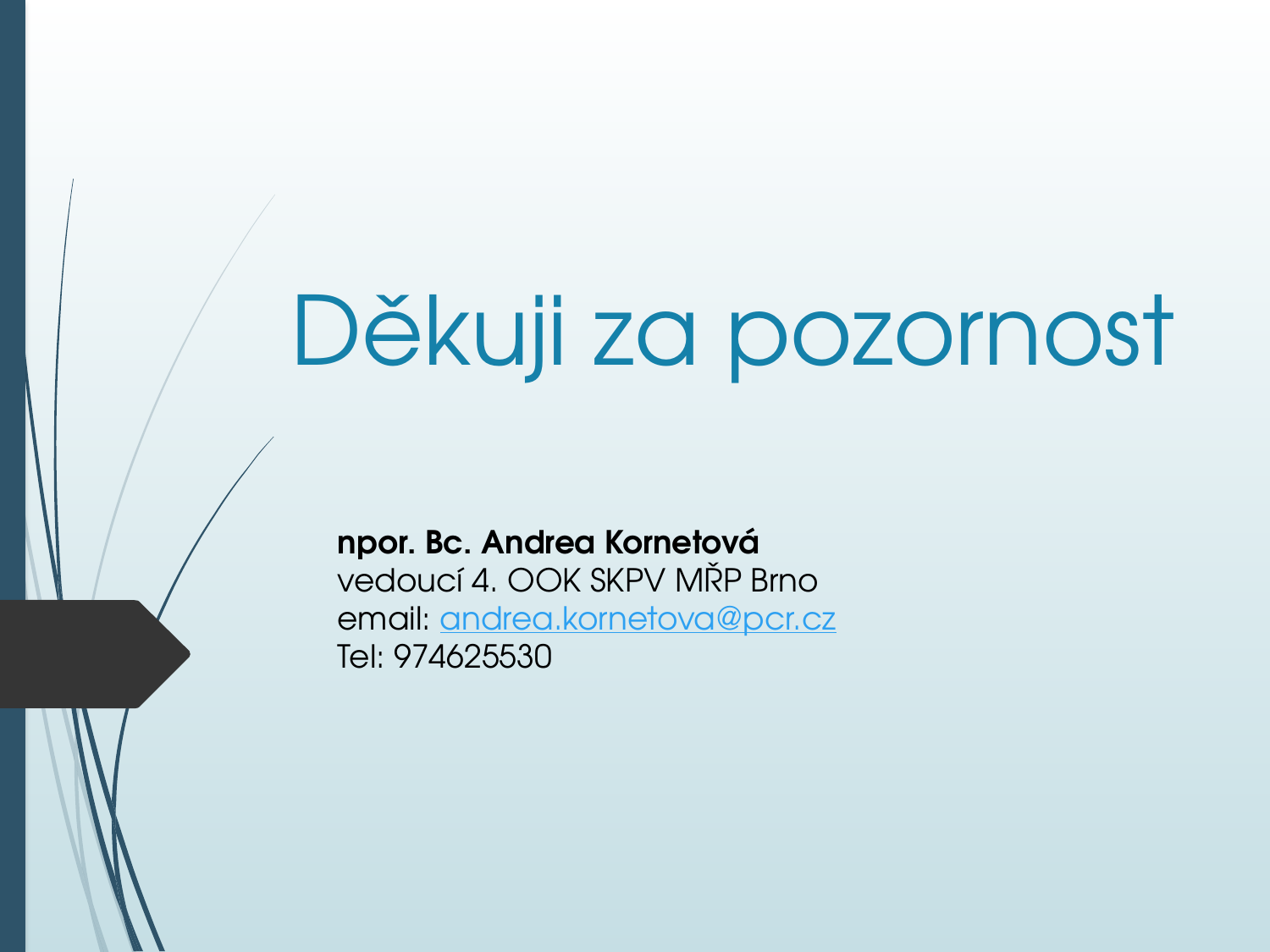

# Děkuji za pozornost
npor. Bc. Andrea Kornetová
vedoucí 4. OOK SKPV MŘP Brno
email: andrea.kornetova@pcr.cz
Tel: 974625530